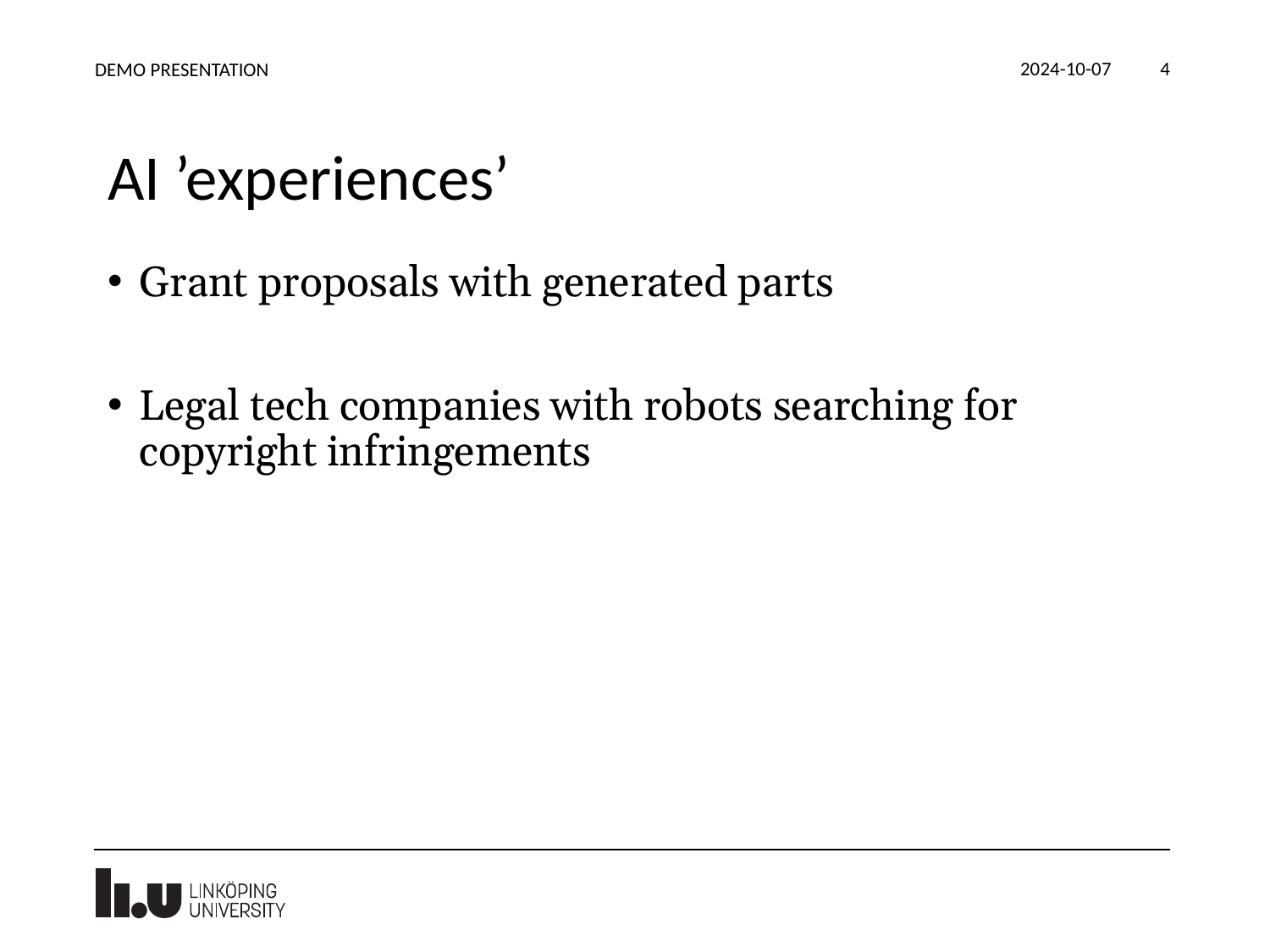

2024-10-07
DEMO PRESENTATION
4
# AI ’experiences’
Grant proposals with generated parts

Legal tech companies with robots searching for copyright infringements